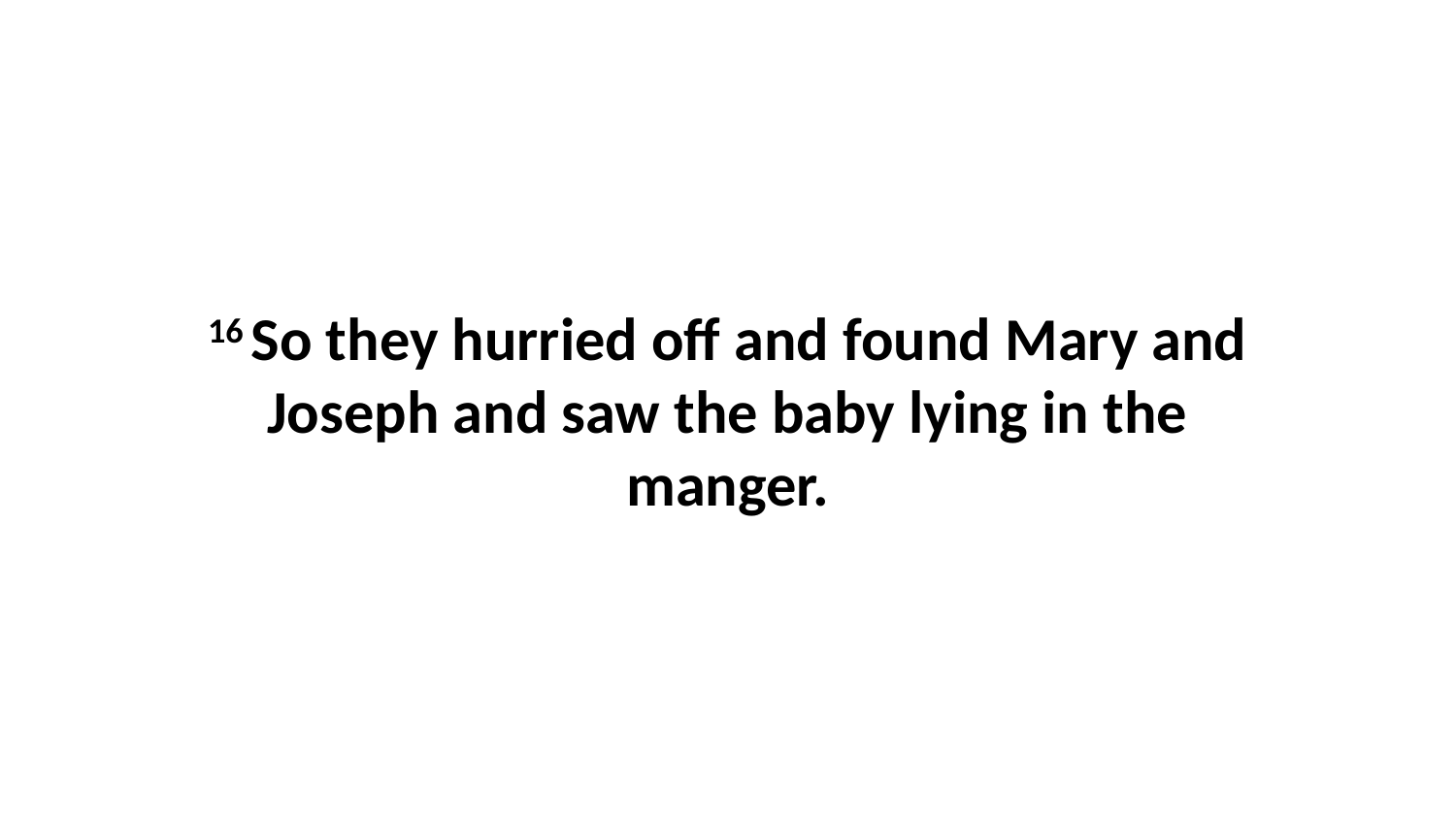

16 So they hurried off and found Mary and Joseph and saw the baby lying in the manger.